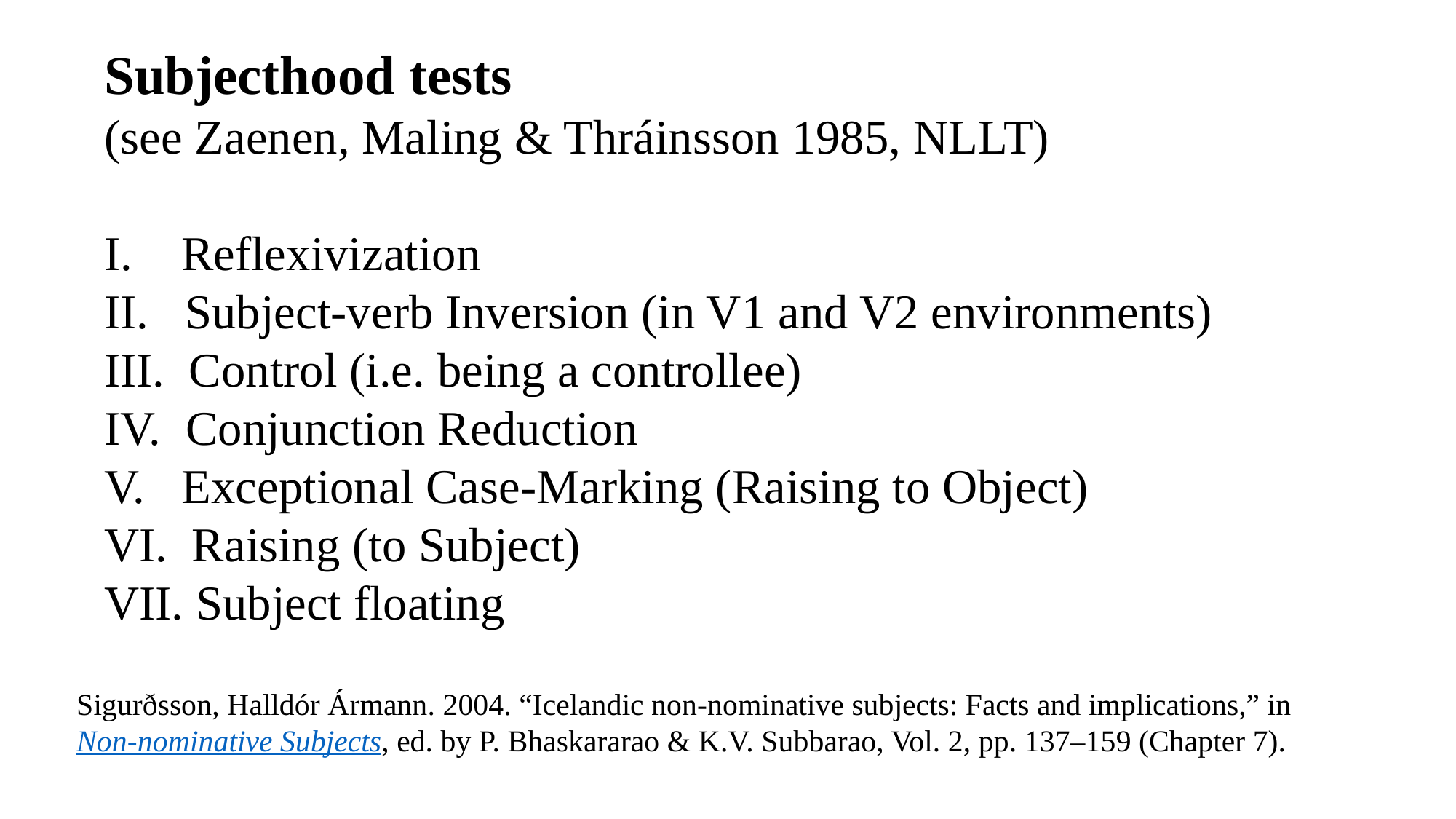

Subjecthood tests
(see Zaenen, Maling & Thráinsson 1985, NLLT)

I.    Reflexivization
II.   Subject-verb Inversion (in V1 and V2 environments)
III.  Control (i.e. being a controllee)
IV.  Conjunction Reduction
V.   Exceptional Case-Marking (Raising to Object)
VI.  Raising (to Subject)
VII. Subject floating
Sigurðsson, Halldór Ármann. 2004. “Icelandic non-nominative subjects: Facts and implications,” in Non-nominative Subjects, ed. by P. Bhaskararao & K.V. Subbarao, Vol. 2, pp. 137–159 (Chapter 7).